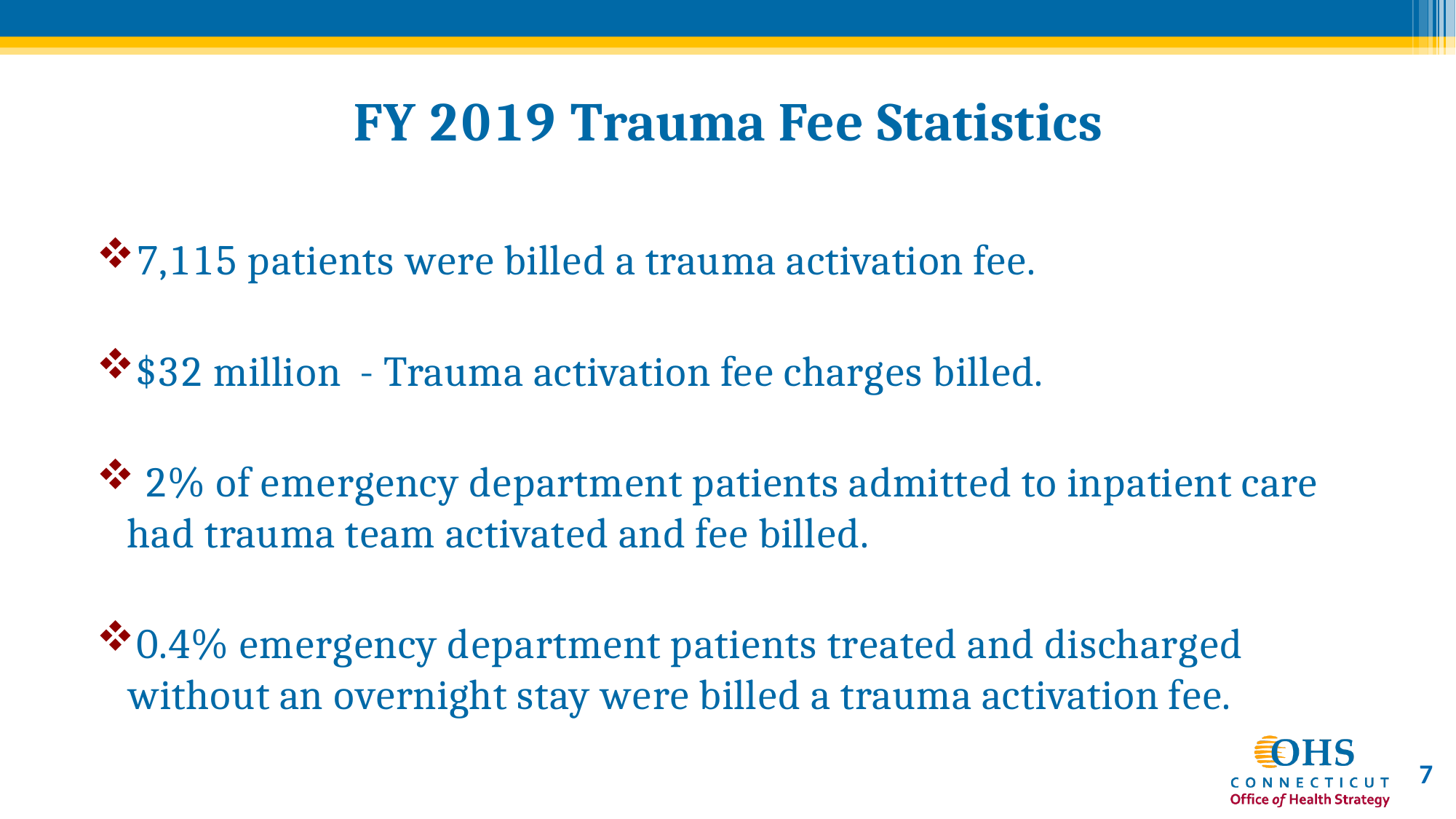

# FY 2019 Trauma Fee Statistics

7,115 patients were billed a trauma activation fee.

$32 million  - Trauma activation fee charges billed.

 2% of emergency department patients admitted to inpatient care had trauma team activated and fee billed.

0.4% emergency department patients treated and discharged without an overnight stay were billed a trauma activation fee.

7